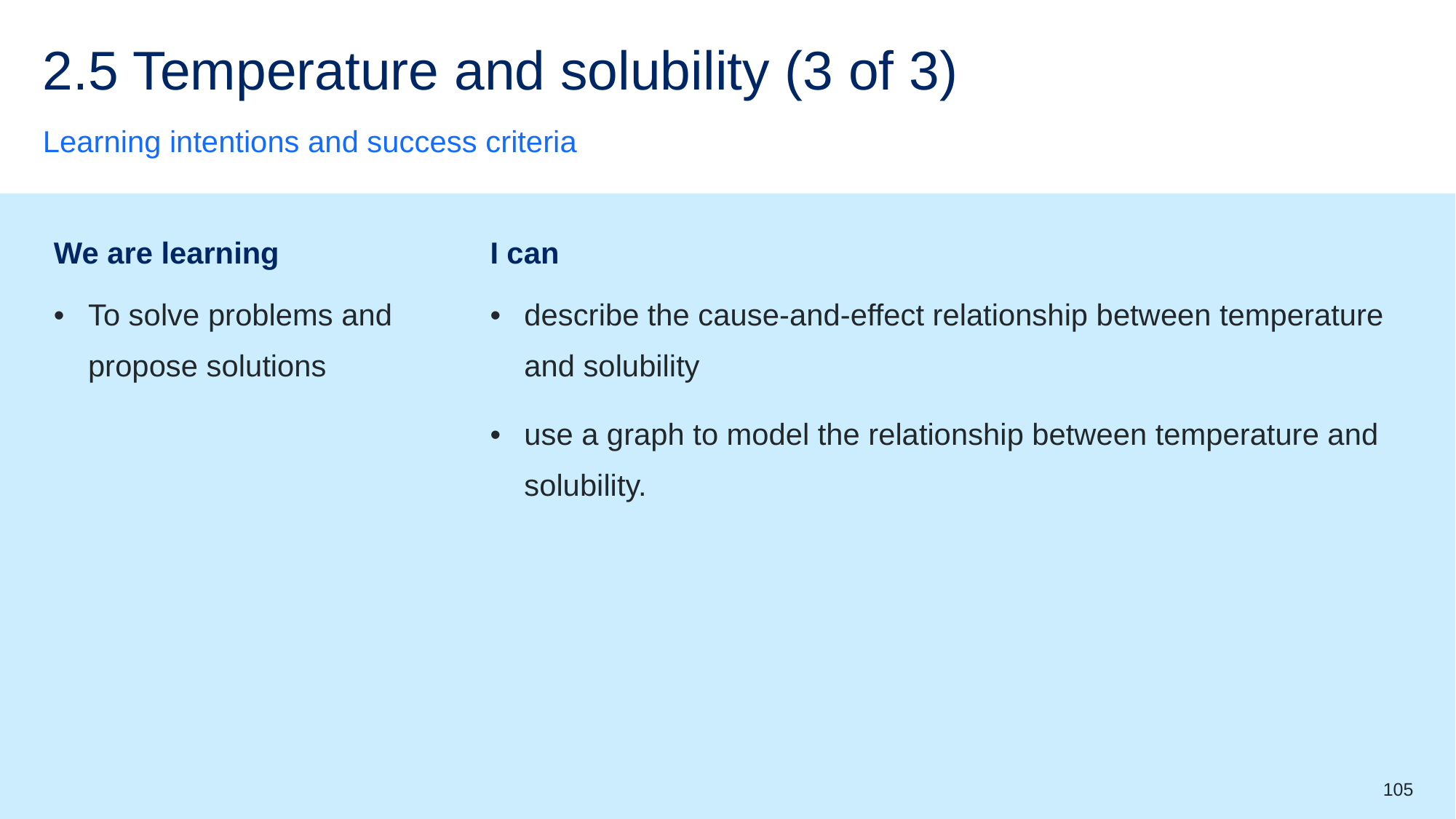

# 2.5 Temperature and solubility (3 of 3)
Learning intentions and success criteria
| We are learning | I can |
| --- | --- |
| To solve problems and propose solutions | describe the cause-and-effect relationship between temperature and solubility use a graph to model the relationship between temperature and solubility. |
105